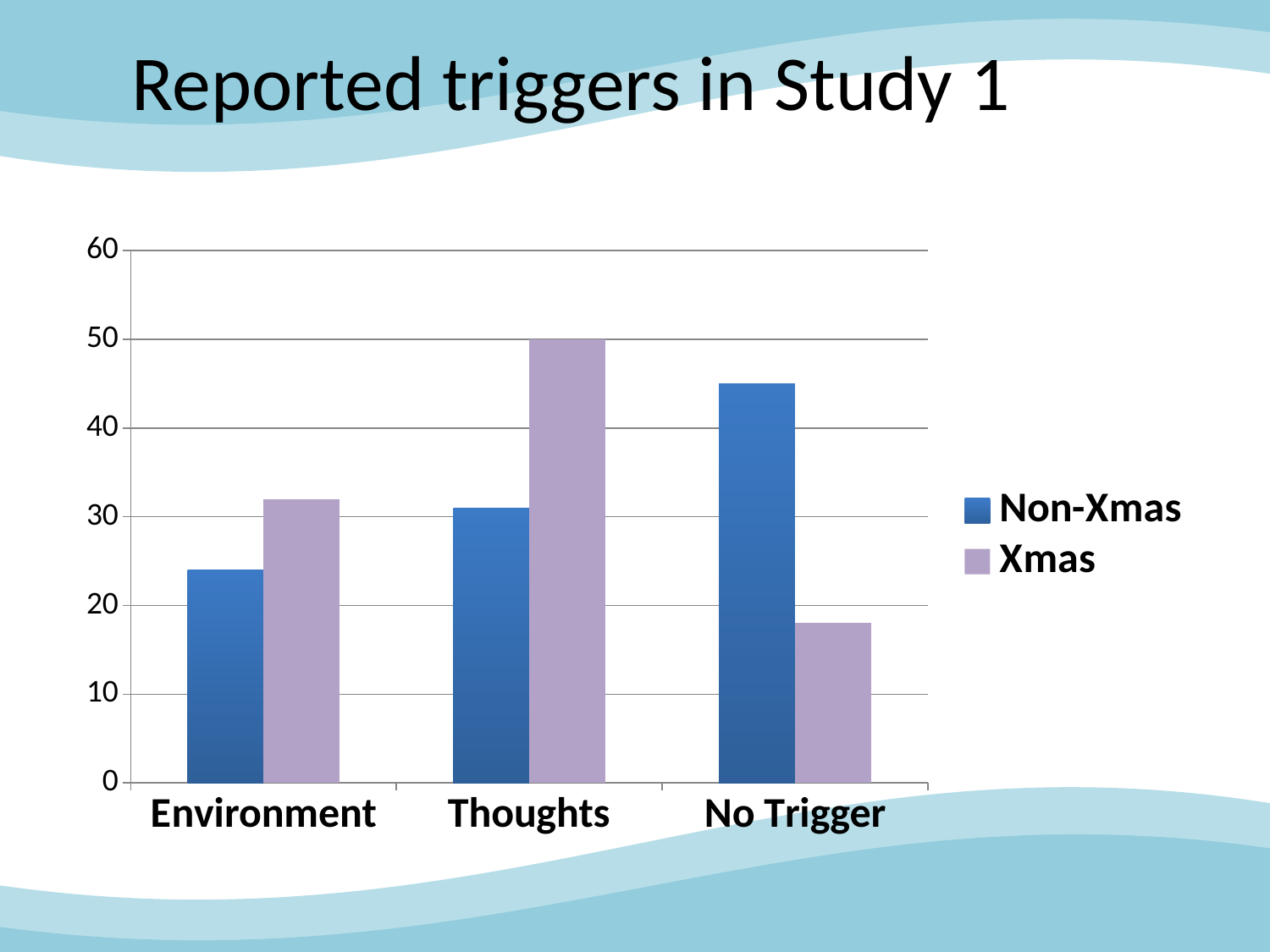

# Reported triggers in Study 1

### Chart

| Category | Non-Xmas | Xmas |
|---|---|---|
| Environment | 24.0 | 32.0 |
| Thoughts | 31.0 | 50.0 |
| No Trigger | 45.0 | 18.0 |